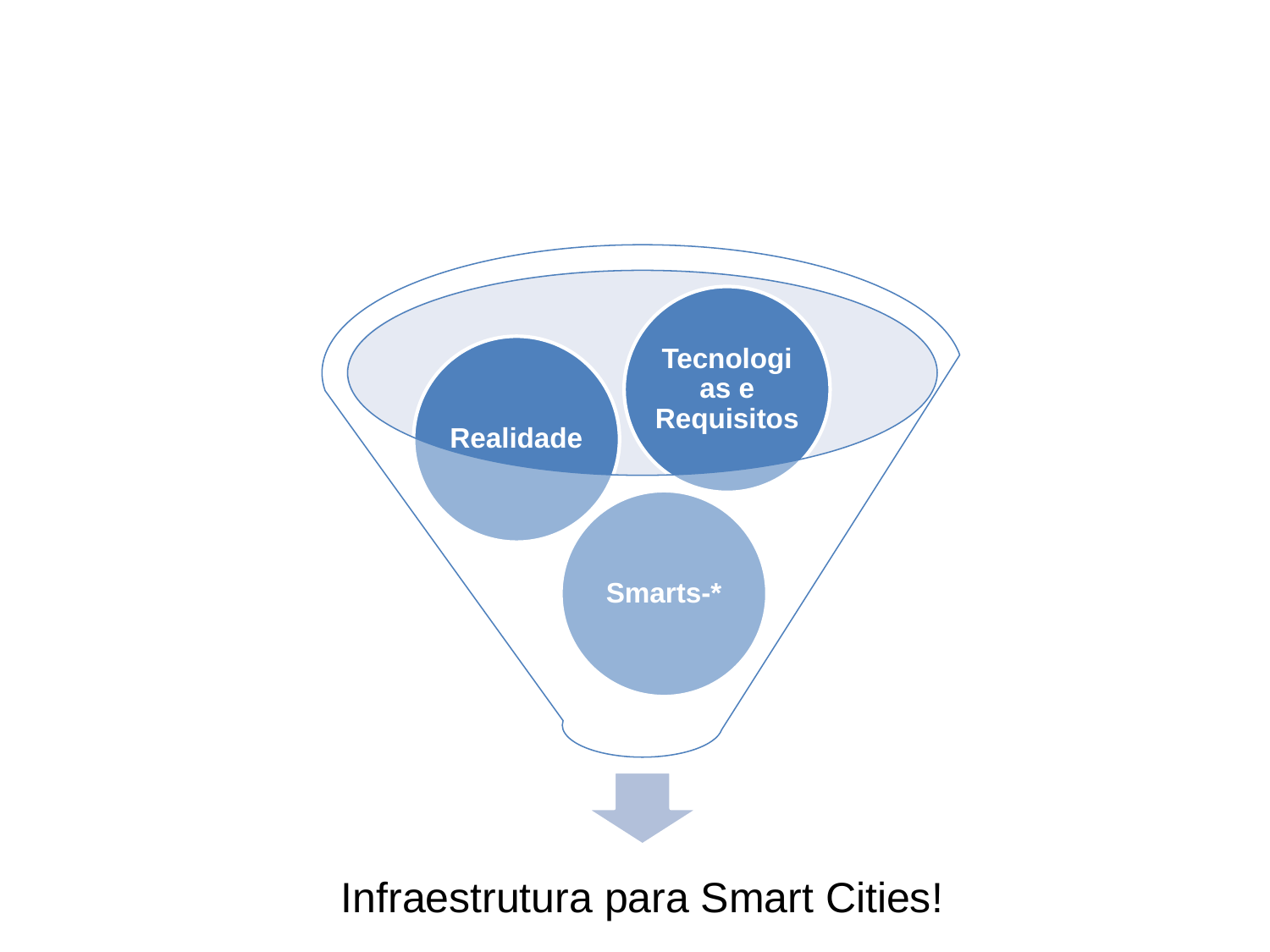

# Solução é Simples
Infraestrutura para Smart Cities!
Smarts-*
Realidade
Tecnologias e Requisitos